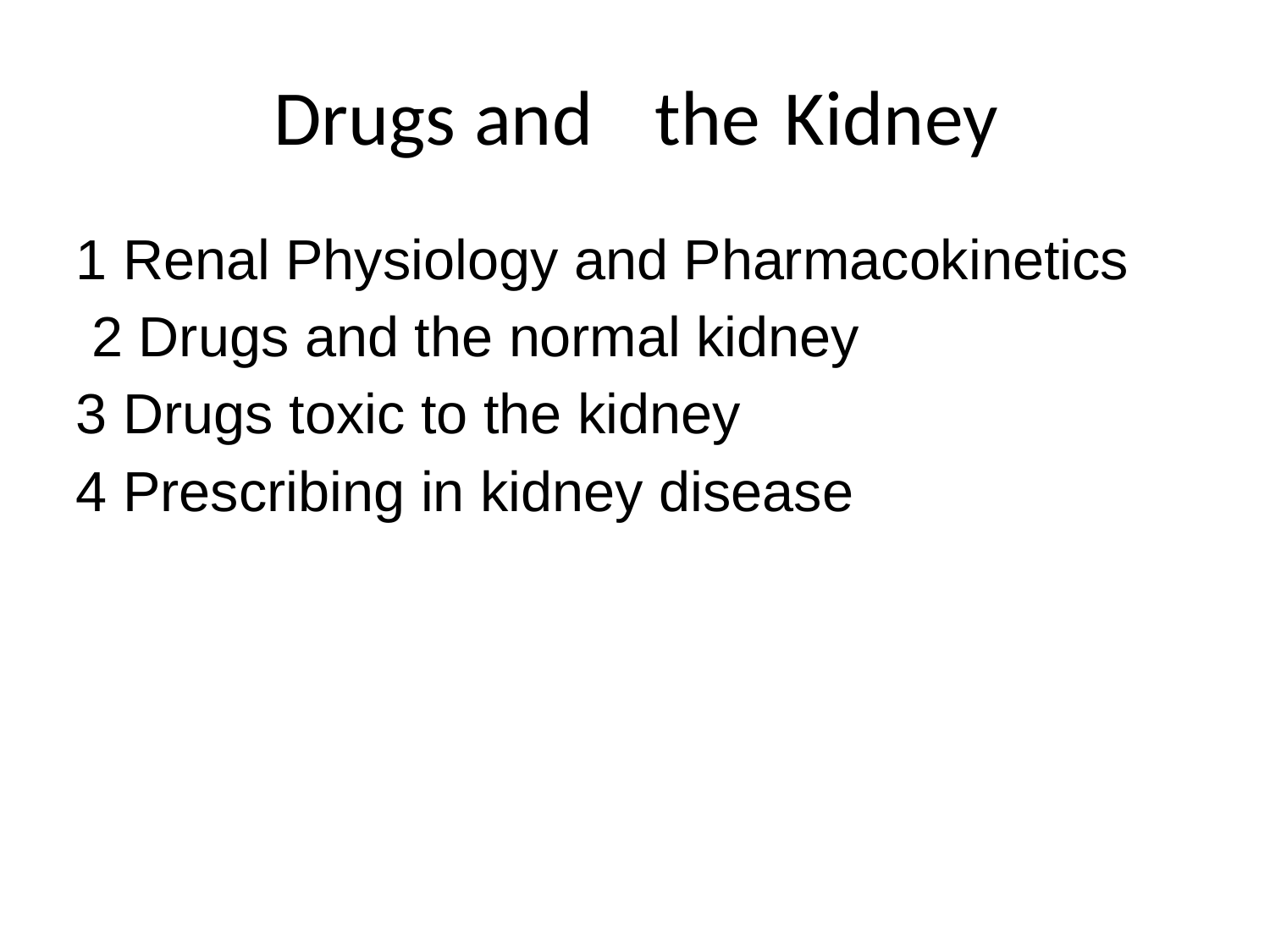

# Drugs and	the	Kidney
1 Renal Physiology and Pharmacokinetics  2 Drugs and the normal kidney
Drugs toxic to the kidney
Prescribing in kidney disease